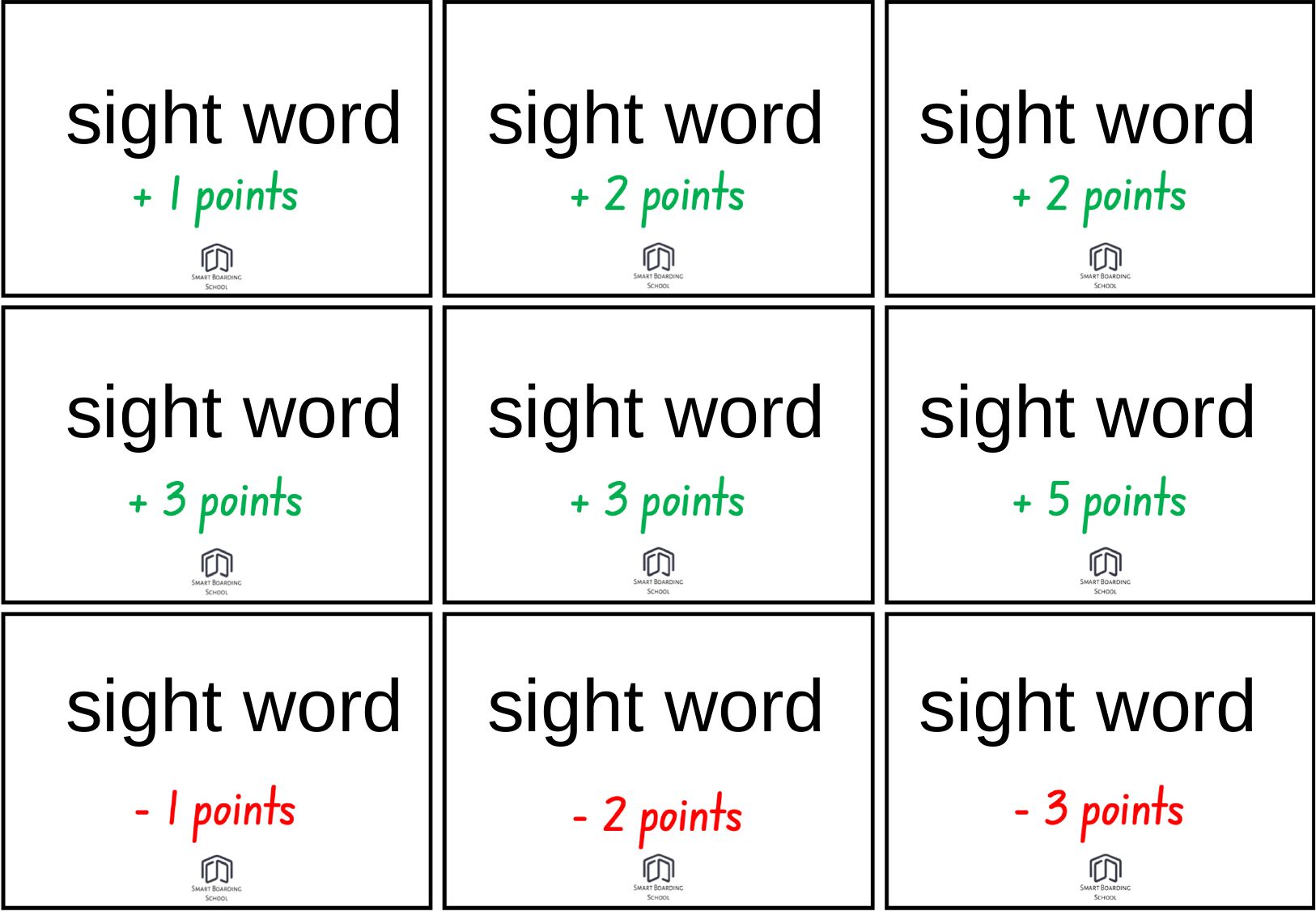

sight word
sight word
sight word
sight word
sight word
sight word
sight word
sight word
sight word